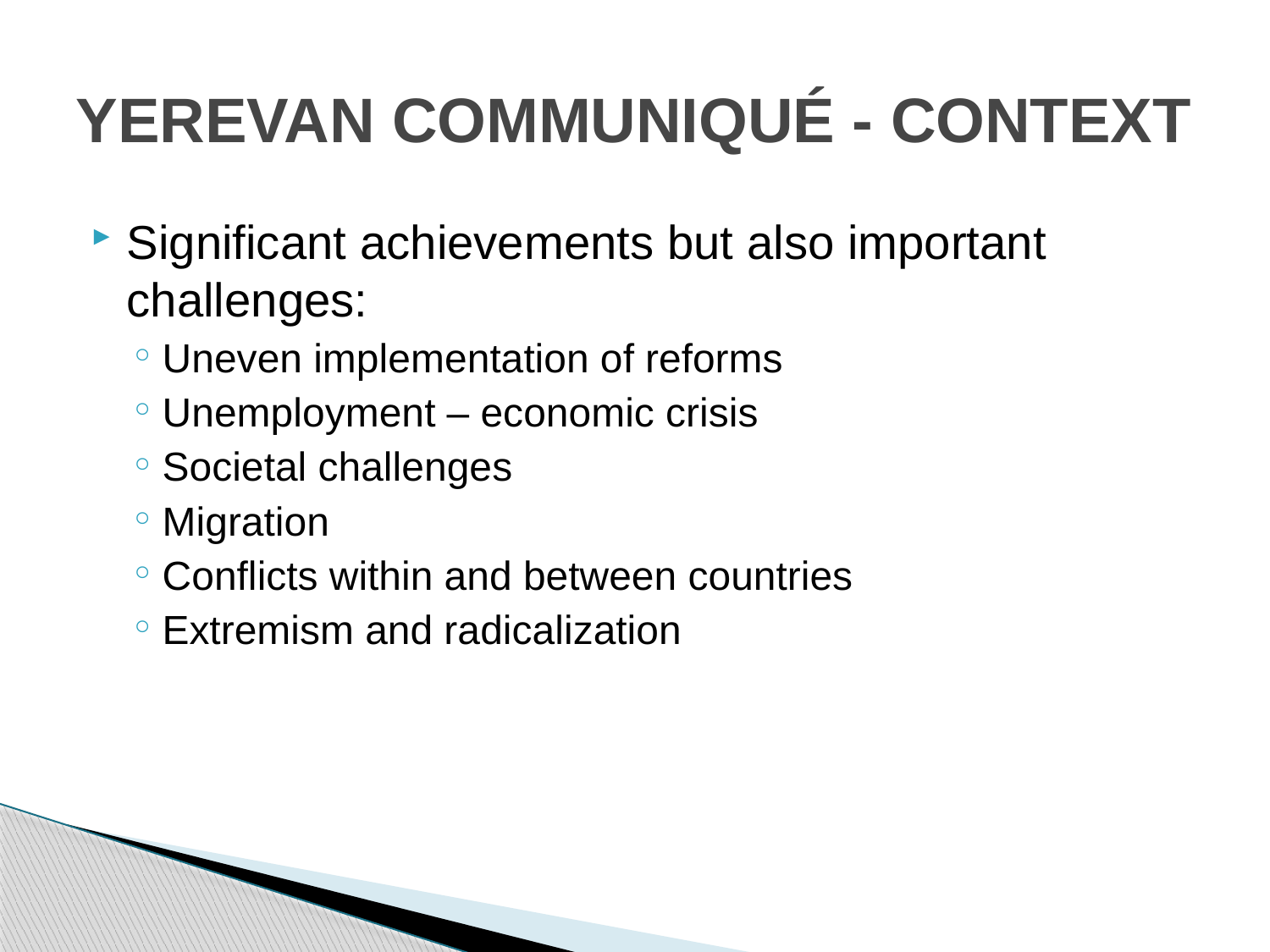

# YEREVAN COMMUNIQUÉ - CONTEXT
Significant achievements but also important challenges:
Uneven implementation of reforms
Unemployment – economic crisis
Societal challenges
Migration
Conflicts within and between countries
Extremism and radicalization